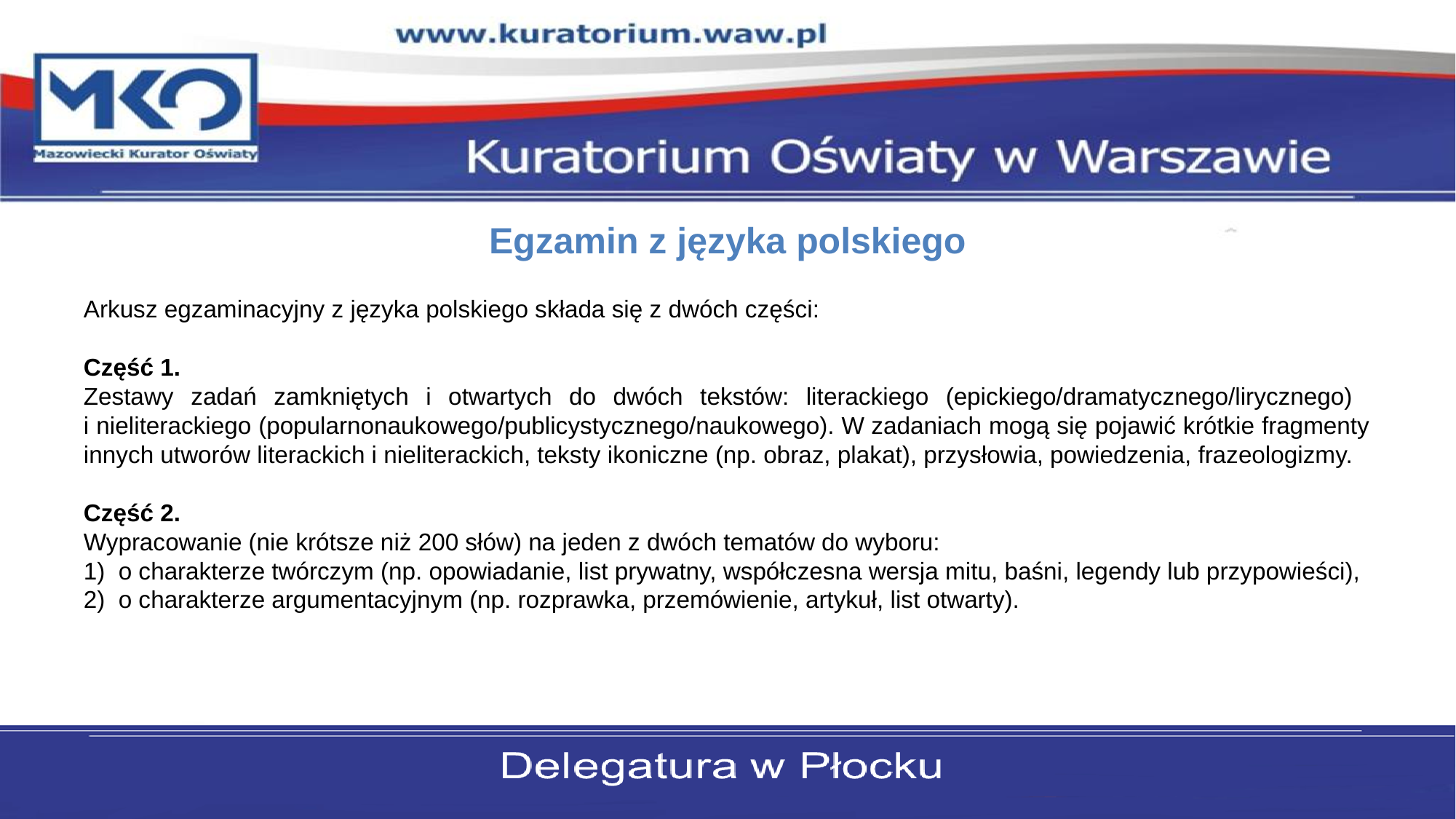

#
Egzamin z języka polskiego

Arkusz egzaminacyjny z języka polskiego składa się z dwóch części:

Część 1.
Zestawy zadań zamkniętych i otwartych do dwóch tekstów: literackiego (epickiego/dramatycznego/lirycznego)
i nieliterackiego (popularnonaukowego/publicystycznego/naukowego). W zadaniach mogą się pojawić krótkie fragmenty innych utworów literackich i nieliterackich, teksty ikoniczne (np. obraz, plakat), przysłowia, powiedzenia, frazeologizmy.

Część 2.
Wypracowanie (nie krótsze niż 200 słów) na jeden z dwóch tematów do wyboru:
1)  o charakterze twórczym (np. opowiadanie, list prywatny, współczesna wersja mitu, baśni, legendy lub przypowieści),
2)  o charakterze argumentacyjnym (np. rozprawka, przemówienie, artykuł, list otwarty).